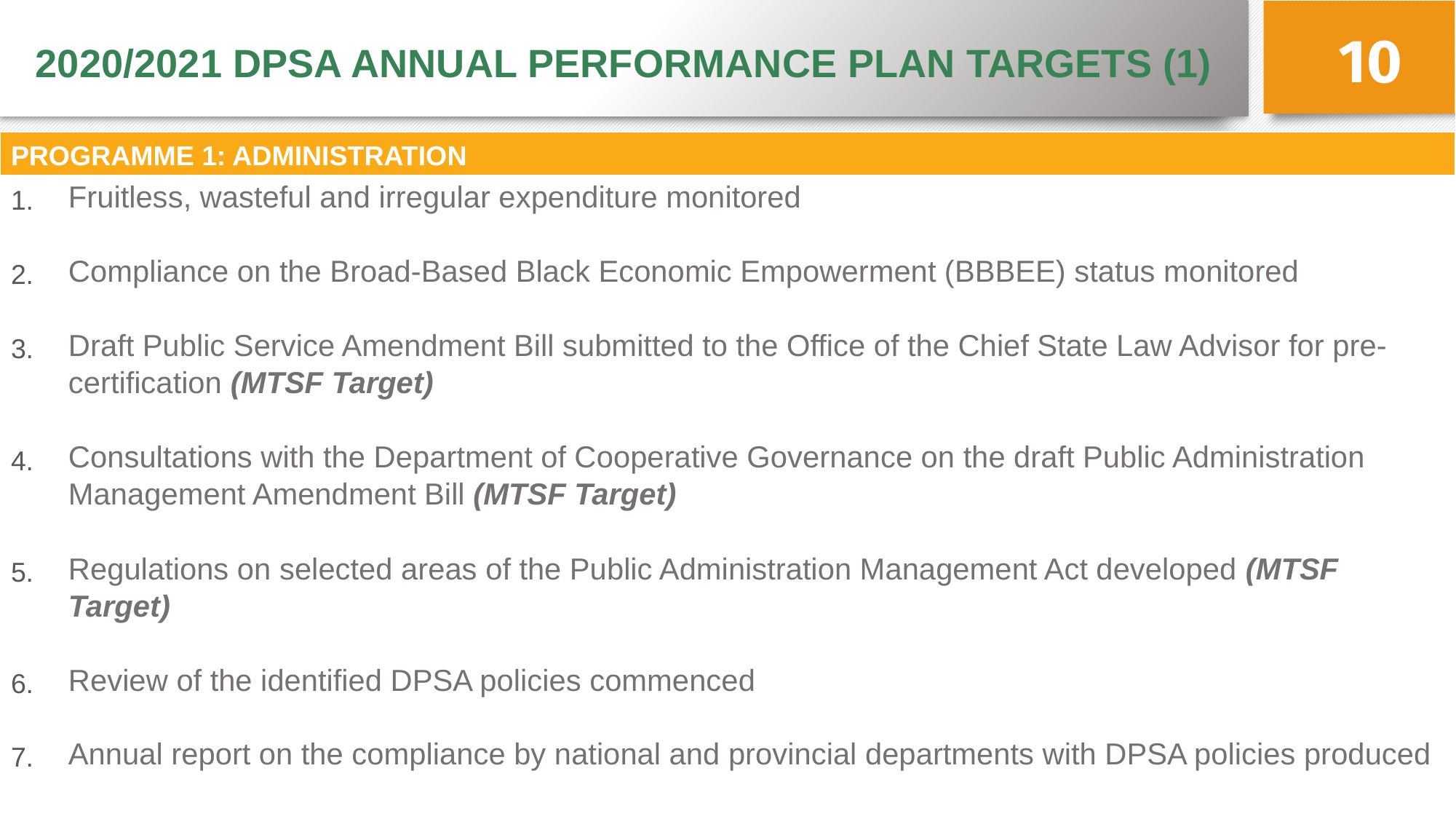

# 2020/2021 DPSA ANNUAL PERFORMANCE PLAN TARGETS (1)
10
| PROGRAMME 1: ADMINISTRATION |  |
| --- | --- |
| 1. | Fruitless, wasteful and irregular expenditure monitored |
| 2. | Compliance on the Broad-Based Black Economic Empowerment (BBBEE) status monitored |
| 3. | Draft Public Service Amendment Bill submitted to the Office of the Chief State Law Advisor for pre-certification (MTSF Target) |
| 4. | Consultations with the Department of Cooperative Governance on the draft Public Administration Management Amendment Bill (MTSF Target) |
| 5. | Regulations on selected areas of the Public Administration Management Act developed (MTSF Target) |
| 6. | Review of the identified DPSA policies commenced |
| 7. | Annual report on the compliance by national and provincial departments with DPSA policies produced |
|  |  |
|  |  |